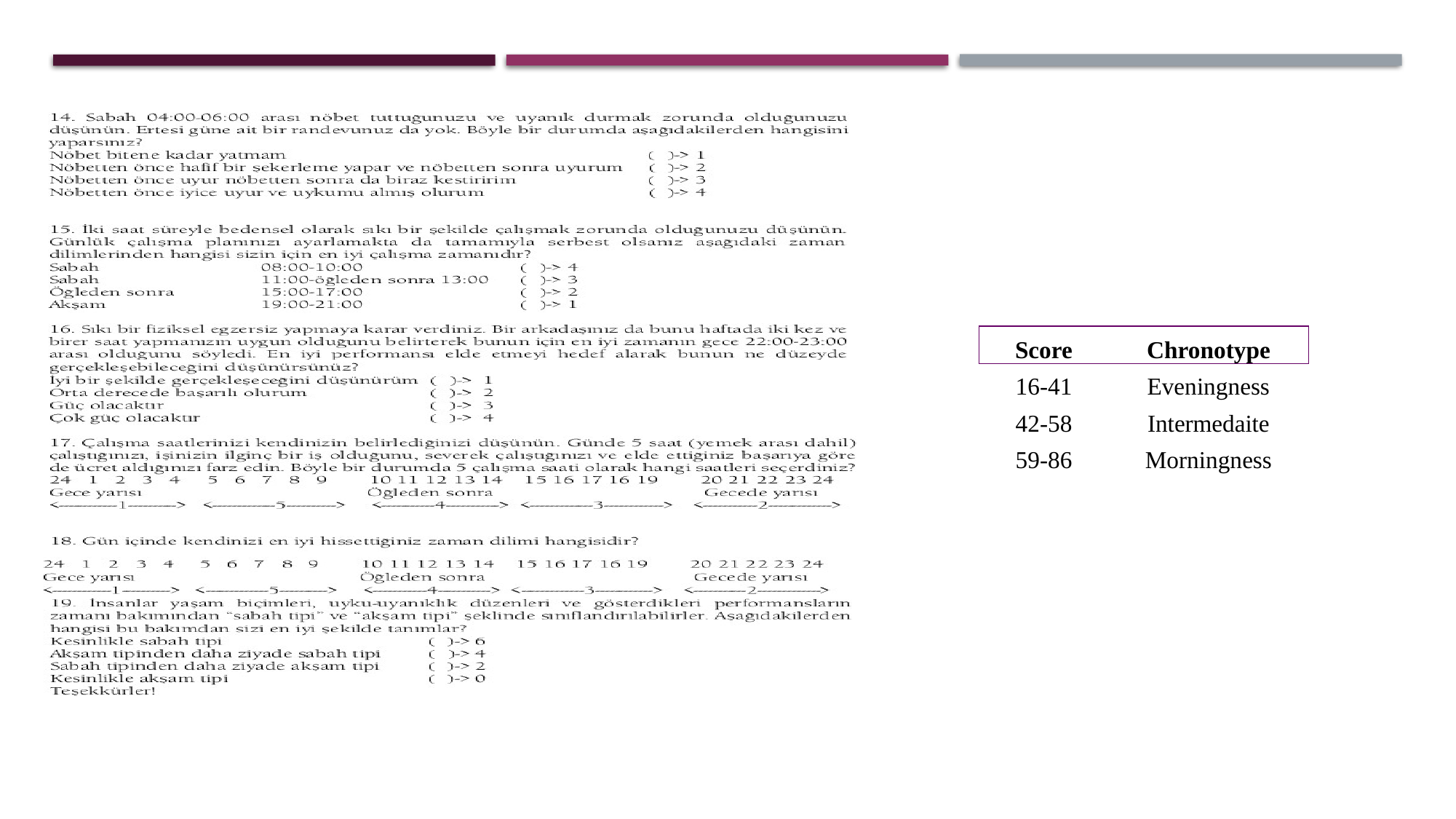

| Score | Chronotype |
| --- | --- |
| 16-41 | Eveningness |
| 42-58 | Intermedaite |
| 59-86 | Morningness |